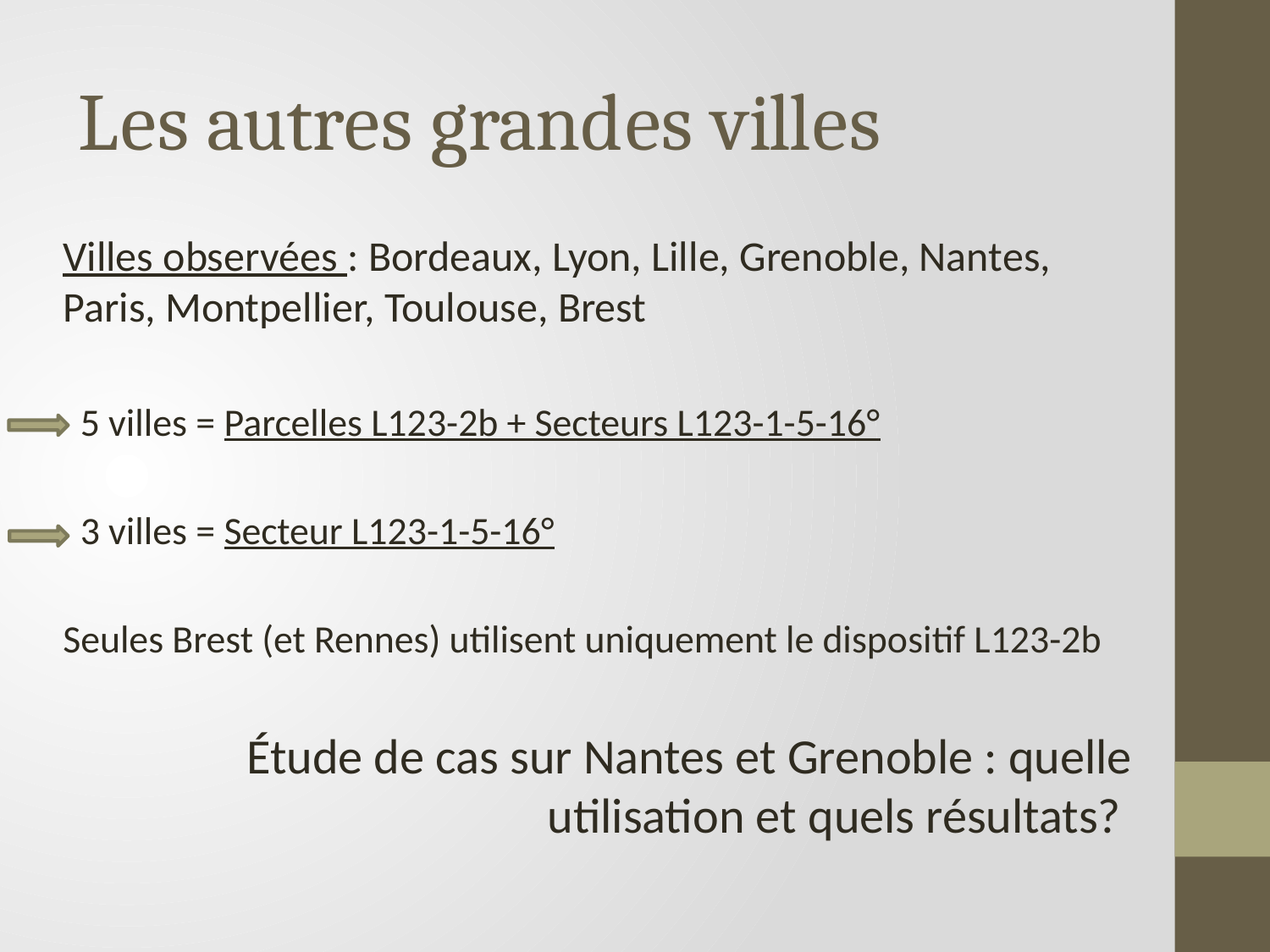

# Les autres grandes villes
Villes observées : Bordeaux, Lyon, Lille, Grenoble, Nantes, Paris, Montpellier, Toulouse, Brest

  5 villes = Parcelles L123-2b + Secteurs L123-1-5-16°

  3 villes = Secteur L123-1-5-16°

Seules Brest (et Rennes) utilisent uniquement le dispositif L123-2b

Étude de cas sur Nantes et Grenoble : quelle utilisation et quels résultats?